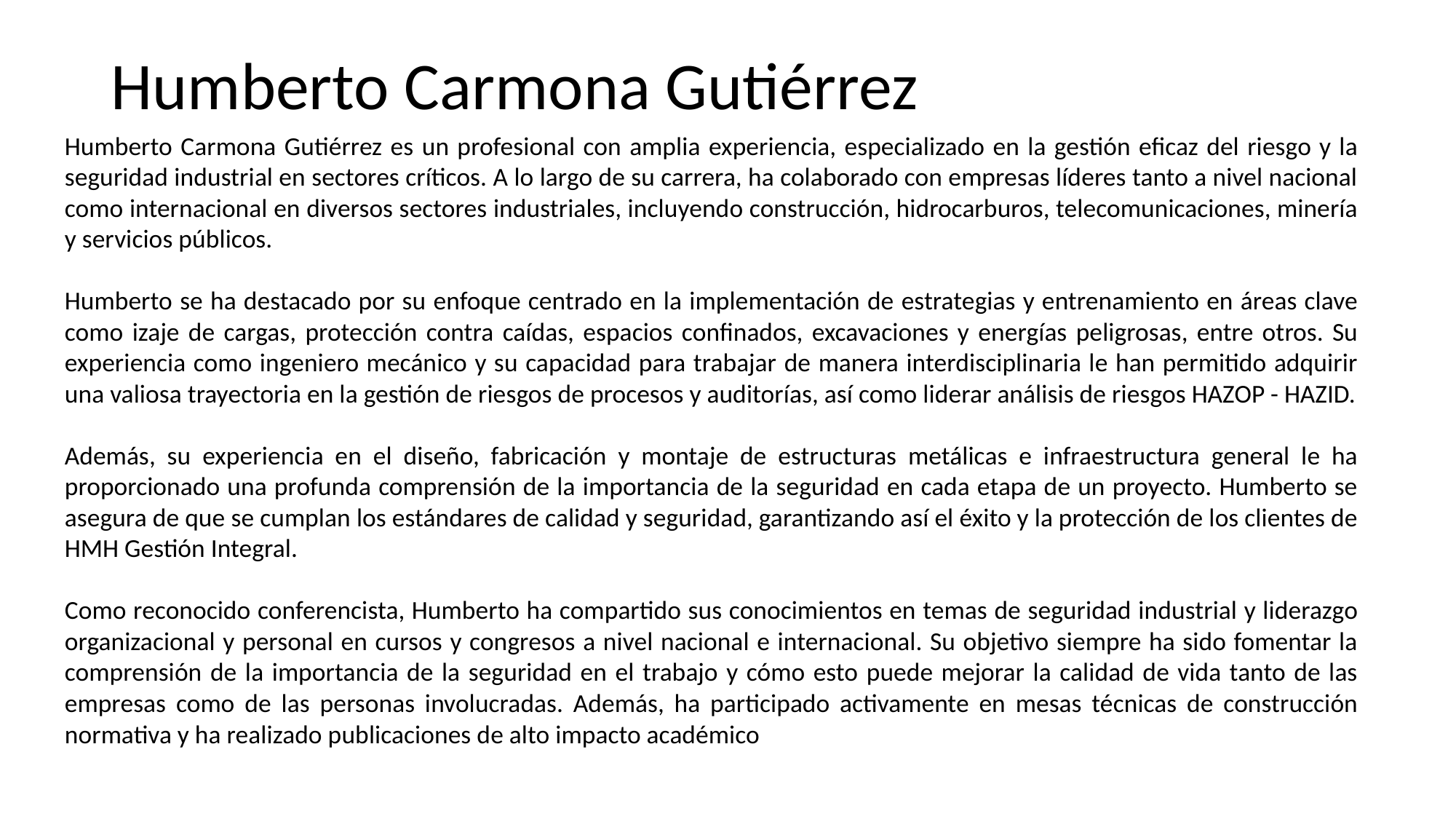

# Humberto Carmona Gutiérrez
Humberto Carmona Gutiérrez es un profesional con amplia experiencia, especializado en la gestión eficaz del riesgo y la seguridad industrial en sectores críticos. A lo largo de su carrera, ha colaborado con empresas líderes tanto a nivel nacional como internacional en diversos sectores industriales, incluyendo construcción, hidrocarburos, telecomunicaciones, minería y servicios públicos.

Humberto se ha destacado por su enfoque centrado en la implementación de estrategias y entrenamiento en áreas clave como izaje de cargas, protección contra caídas, espacios confinados, excavaciones y energías peligrosas, entre otros. Su experiencia como ingeniero mecánico y su capacidad para trabajar de manera interdisciplinaria le han permitido adquirir una valiosa trayectoria en la gestión de riesgos de procesos y auditorías, así como liderar análisis de riesgos HAZOP - HAZID.

Además, su experiencia en el diseño, fabricación y montaje de estructuras metálicas e infraestructura general le ha proporcionado una profunda comprensión de la importancia de la seguridad en cada etapa de un proyecto. Humberto se asegura de que se cumplan los estándares de calidad y seguridad, garantizando así el éxito y la protección de los clientes de HMH Gestión Integral.

Como reconocido conferencista, Humberto ha compartido sus conocimientos en temas de seguridad industrial y liderazgo organizacional y personal en cursos y congresos a nivel nacional e internacional. Su objetivo siempre ha sido fomentar la comprensión de la importancia de la seguridad en el trabajo y cómo esto puede mejorar la calidad de vida tanto de las empresas como de las personas involucradas. Además, ha participado activamente en mesas técnicas de construcción normativa y ha realizado publicaciones de alto impacto académico